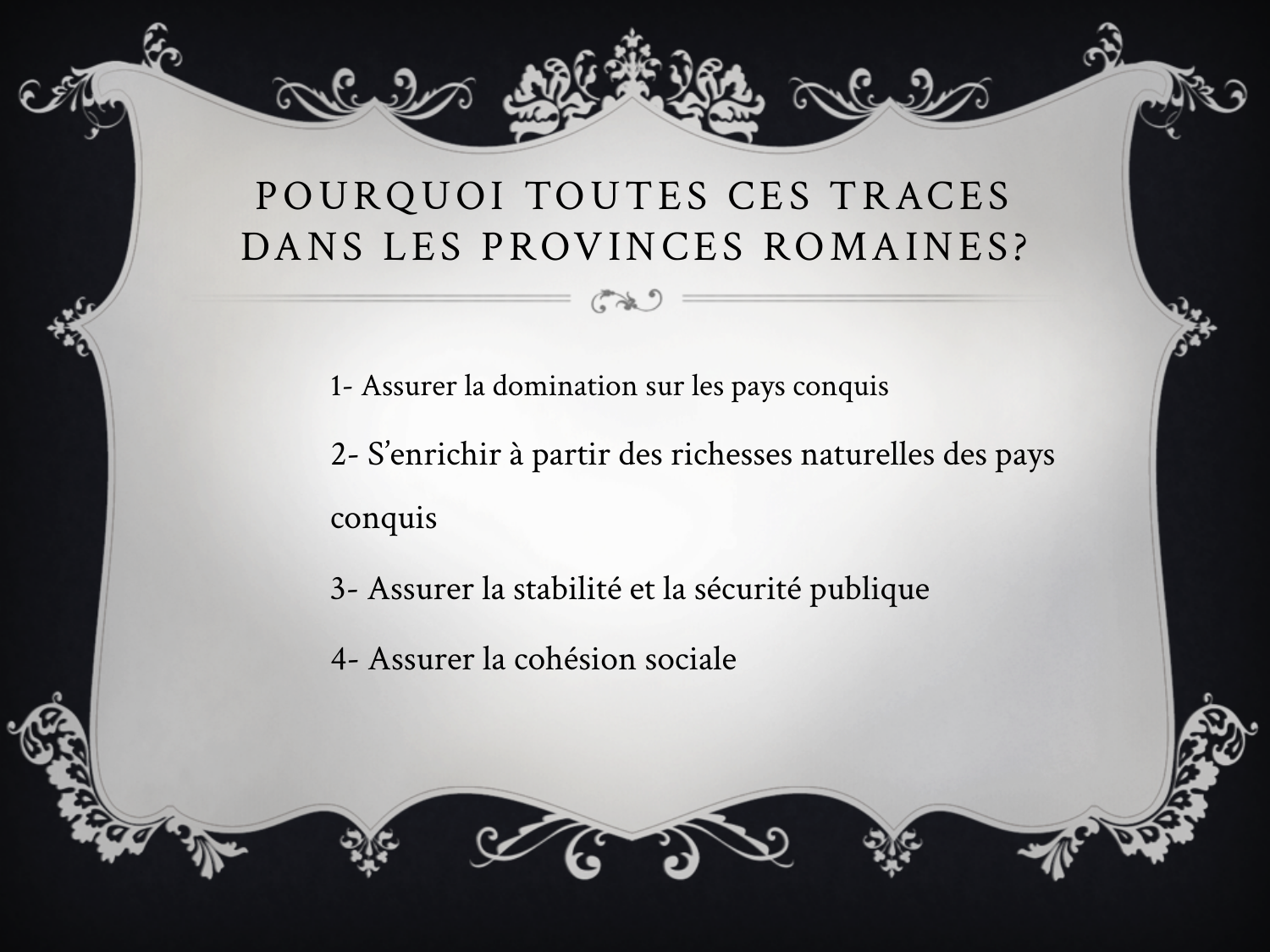

# Pourquoi toutes ces traces dans les provinces romaines?
	1- Assurer la domination sur les pays conquis
	2- S’enrichir à partir des richesses naturelles des pays 	conquis
	3- Assurer la stabilité et la sécurité publique
	4- Assurer la cohésion sociale